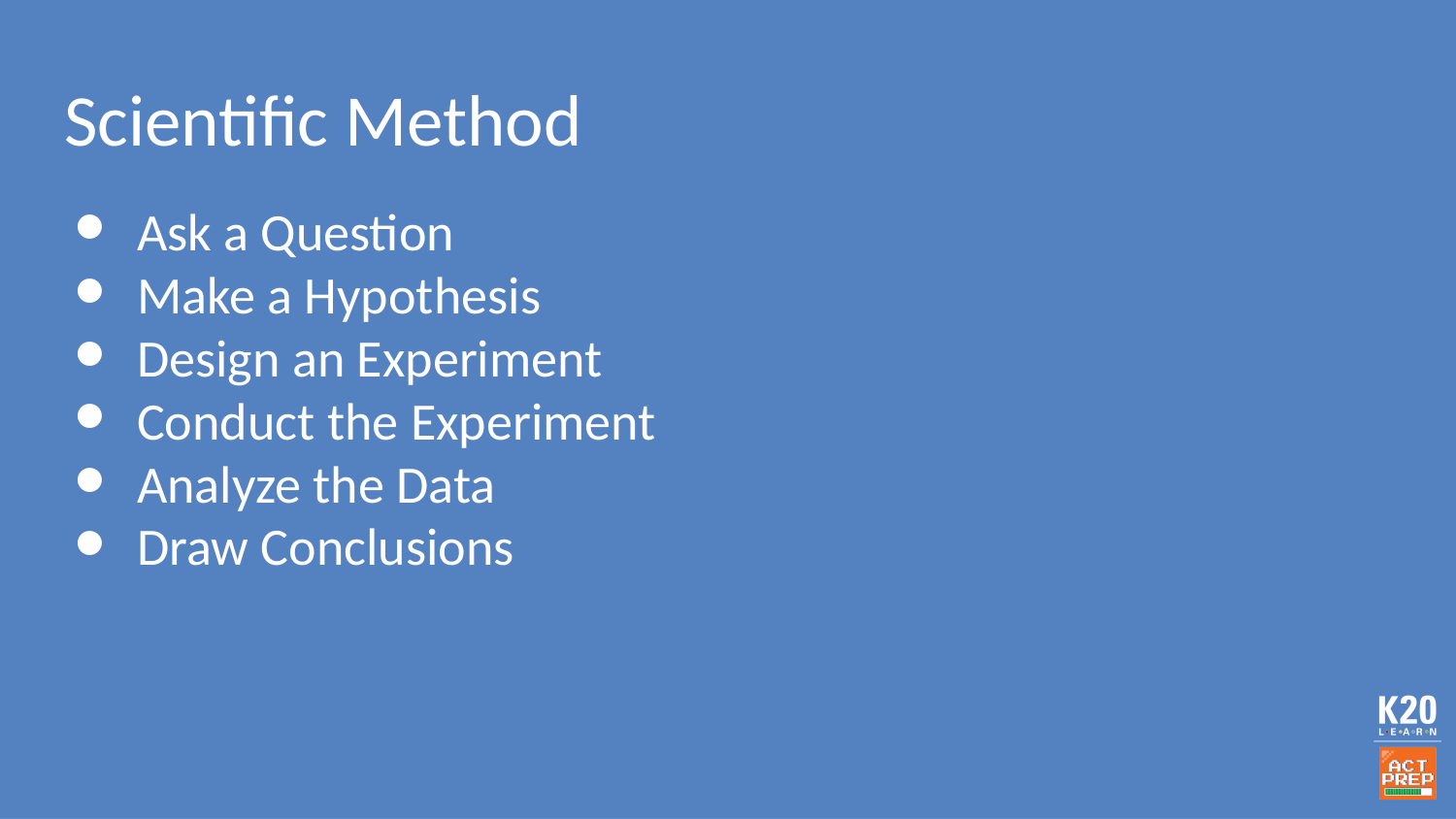

# Scientific Method
Ask a Question
Make a Hypothesis
Design an Experiment
Conduct the Experiment
Analyze the Data
Draw Conclusions